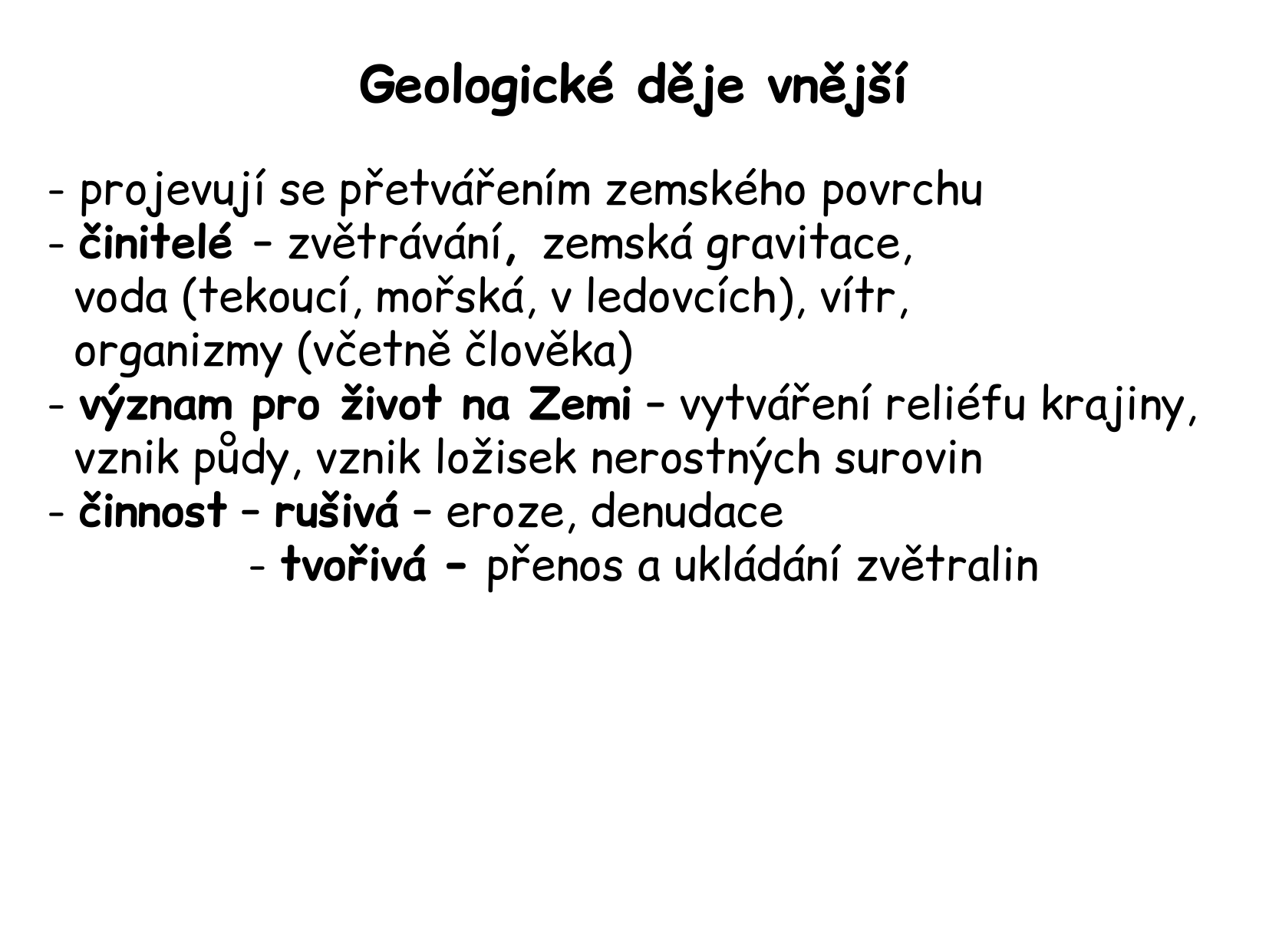

Geologické děje vnější
- projevují se přetvářením zemského povrchu
- činitelé – zvětrávání, zemská gravitace,
  voda (tekoucí, mořská, v ledovcích), vítr,
  organizmy (včetně člověka)
- význam pro život na Zemi – vytváření reliéfu krajiny,
  vznik půdy, vznik ložisek nerostných surovin
- činnost – rušivá – eroze, denudace
               - tvořivá – přenos a ukládání zvětralin